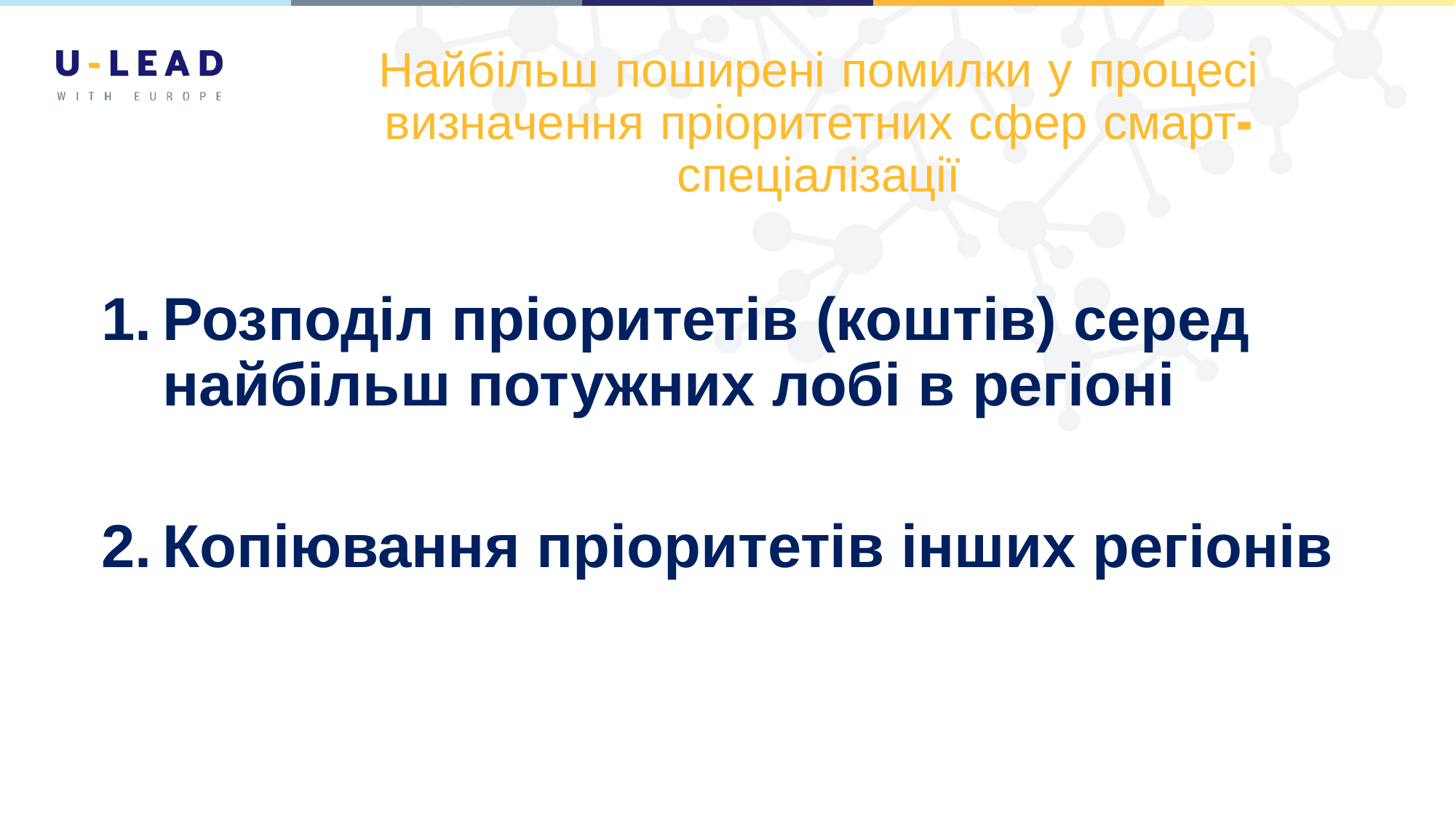

# Найбільш поширені помилки у процесі визначення пріоритетних сфер смарт-спеціалізації
Розподіл пріоритетів (коштів) серед найбільш потужних лобі в регіоні

Копіювання пріоритетів інших регіонів